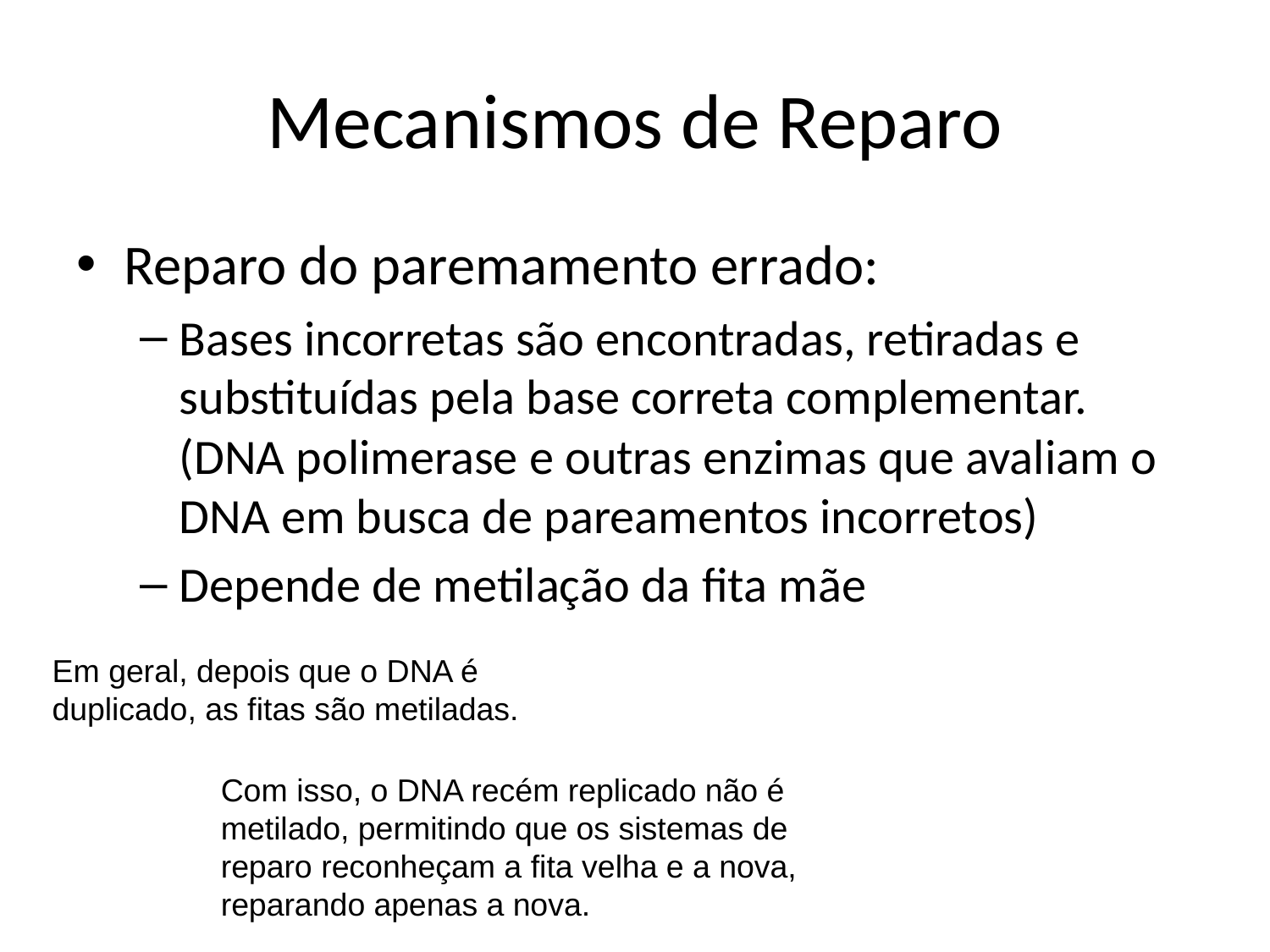

# Mecanismos de Reparo
Reparo do paremamento errado:
Bases incorretas são encontradas, retiradas e substituídas pela base correta complementar. (DNA polimerase e outras enzimas que avaliam o DNA em busca de pareamentos incorretos)
Depende de metilação da fita mãe
Em geral, depois que o DNA é duplicado, as fitas são metiladas.
Com isso, o DNA recém replicado não é metilado, permitindo que os sistemas de reparo reconheçam a fita velha e a nova, reparando apenas a nova.